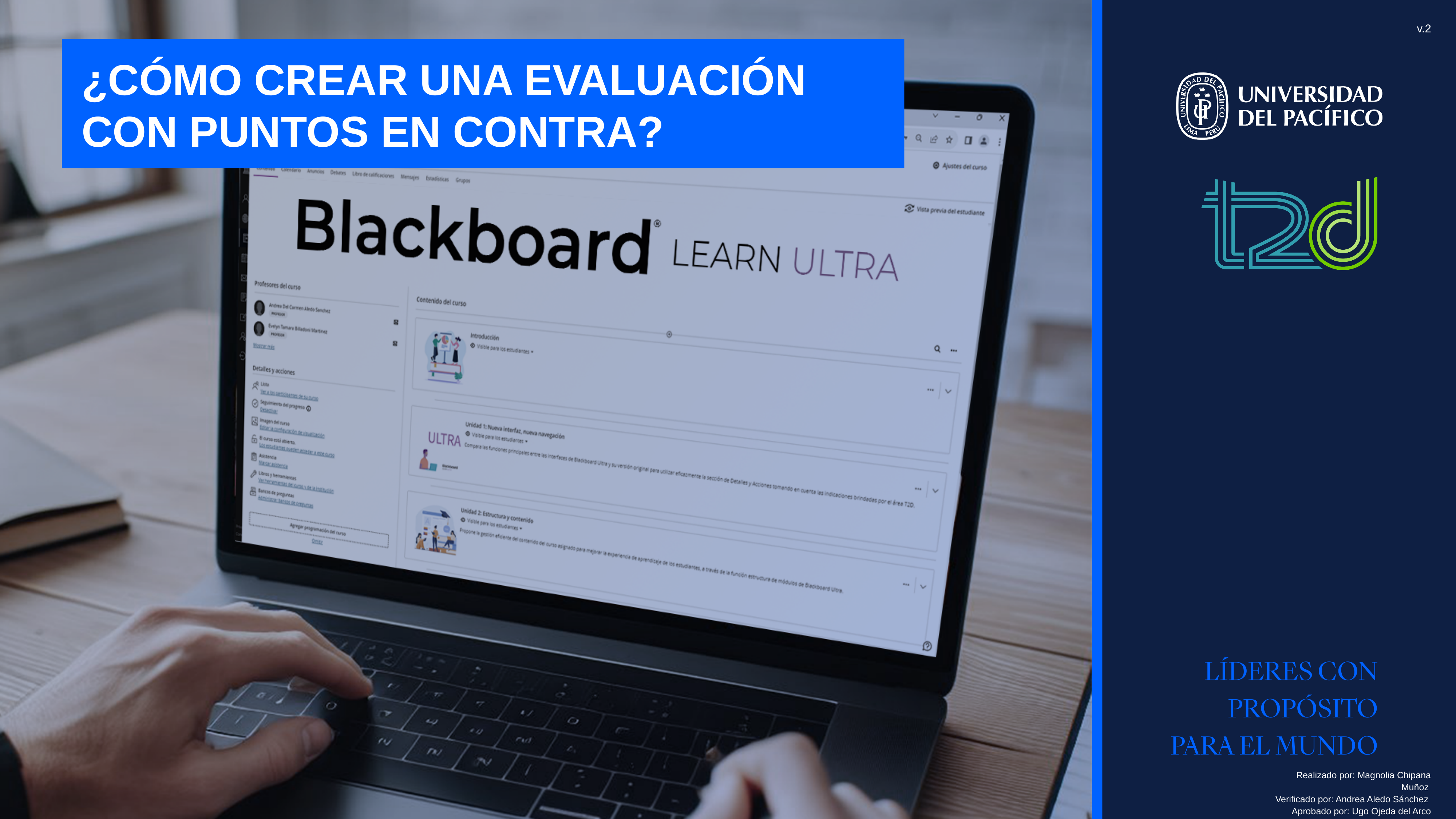

¿CÓMO CREAR UNA EVALUACIÓN CON PUNTOS EN CONTRA?